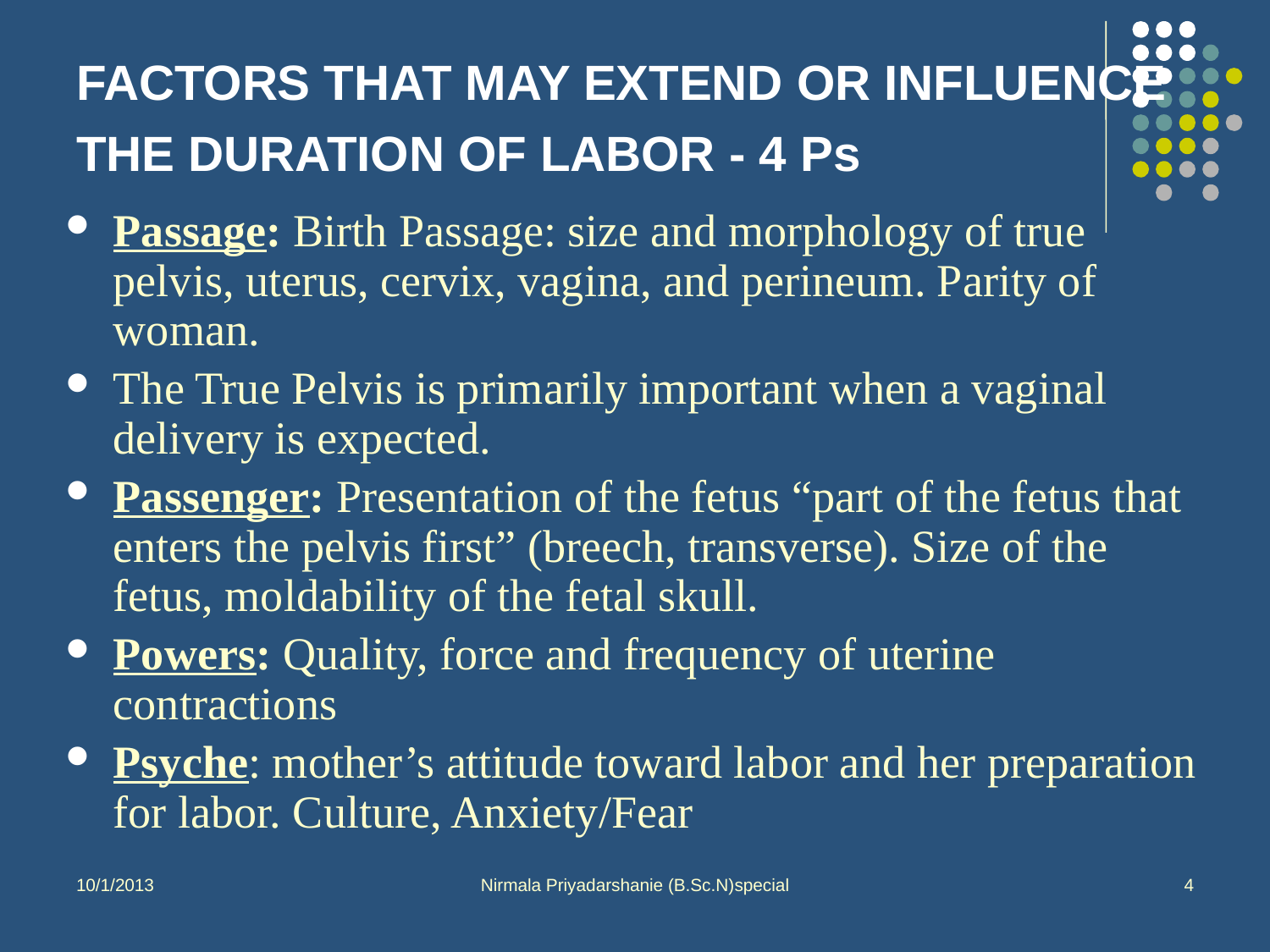

# FACTORS THAT MAY EXTEND OR INFLUENCE THE DURATION OF LABOR - 4 Ps
Passage: Birth Passage: size and morphology of true pelvis, uterus, cervix, vagina, and perineum. Parity of woman.
The True Pelvis is primarily important when a vaginal delivery is expected.
Passenger: Presentation of the fetus “part of the fetus that enters the pelvis first” (breech, transverse). Size of the fetus, moldability of the fetal skull.
Powers: Quality, force and frequency of uterine contractions
Psyche: mother’s attitude toward labor and her preparation for labor. Culture, Anxiety/Fear
10/1/2013
Nirmala Priyadarshanie (B.Sc.N)special
4